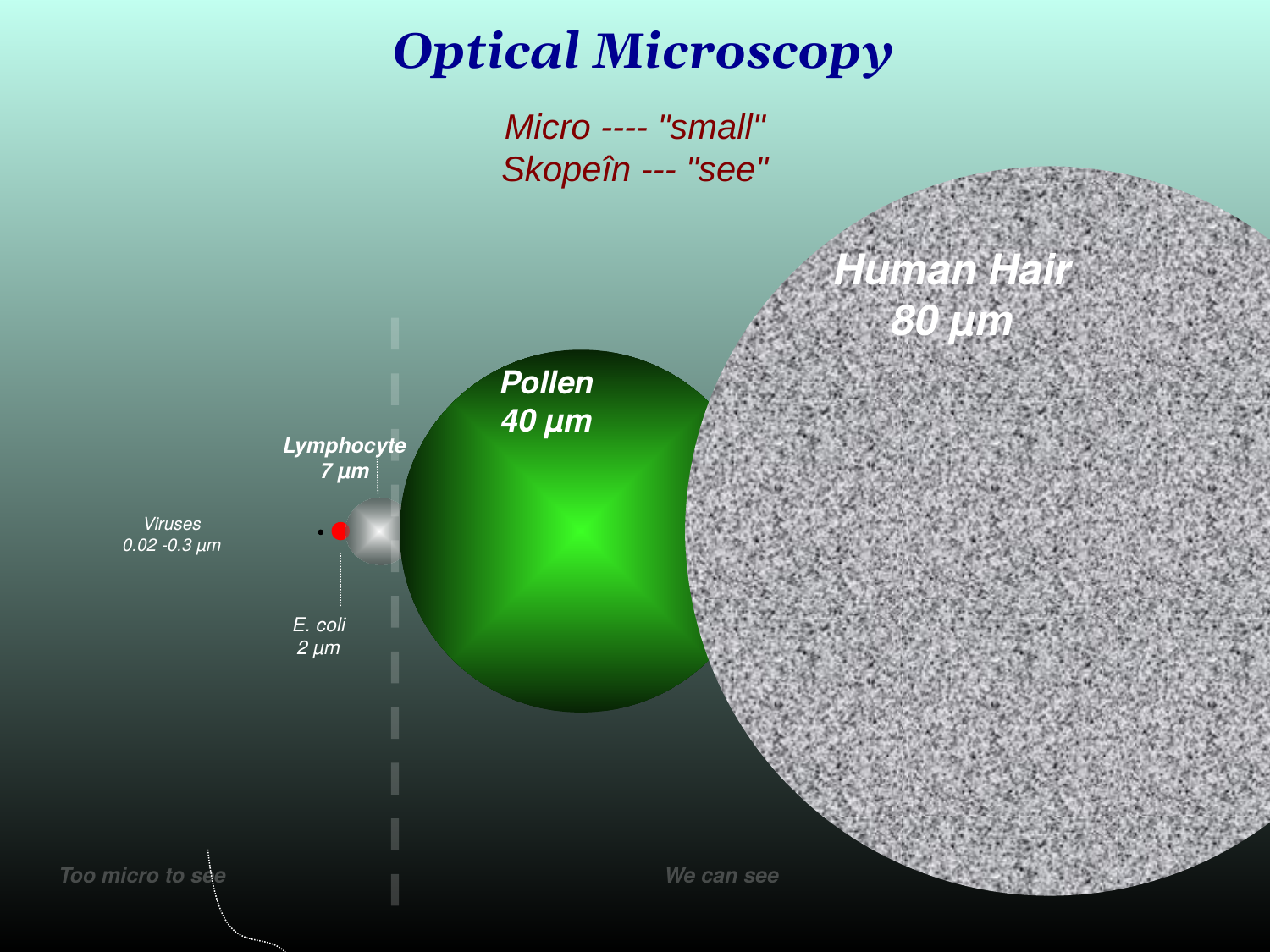

Optical Microscopy
  Micro ---- "small"
Skopeîn --- "see"

Human Hair
80 µm

Pollen
40 µm
Lymphocyte
7 µm

Viruses
0.02 -0.3 µm

E. coli
2 µm
Too micro to see
We can see